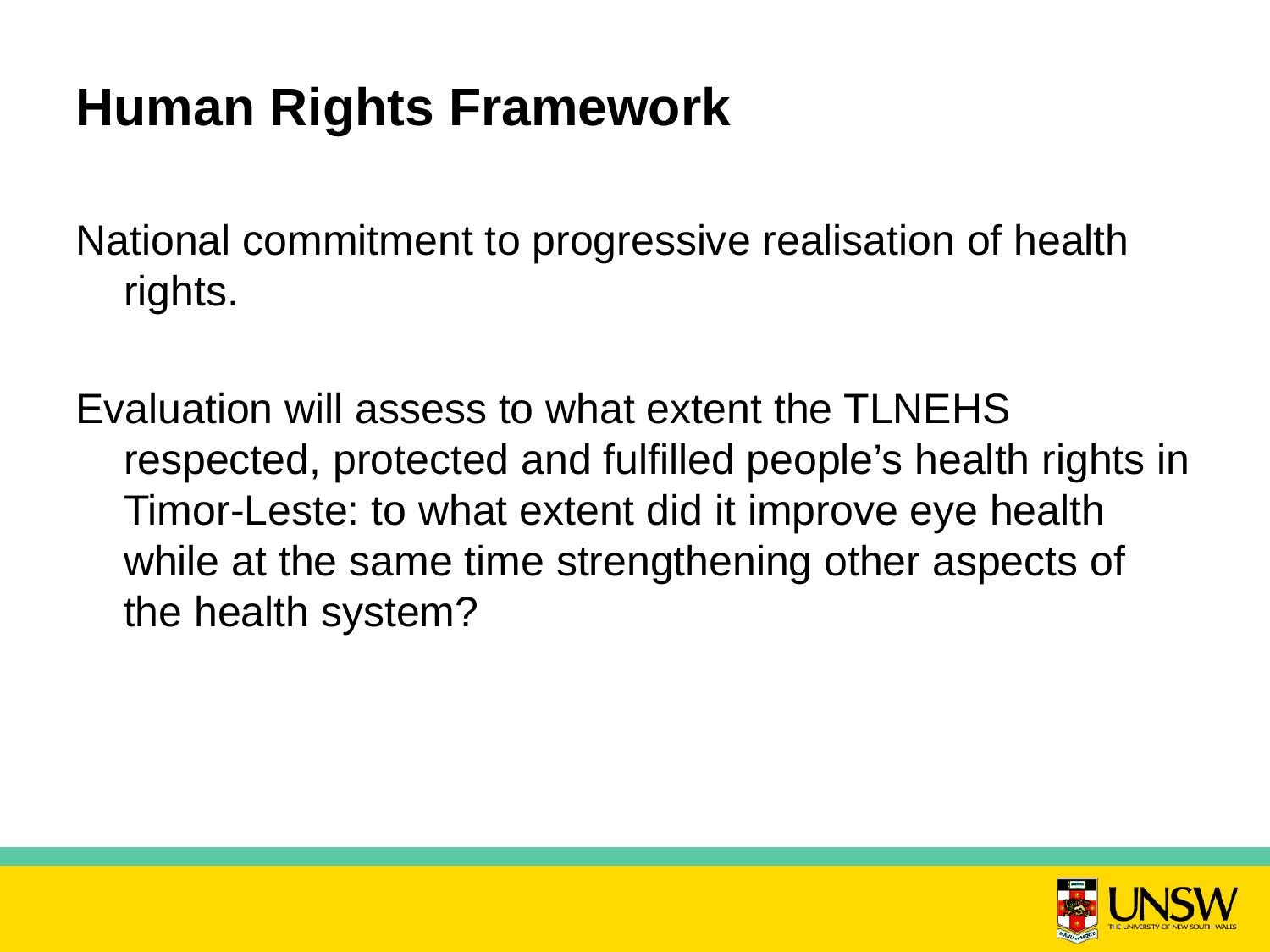

# Human Rights Framework
National commitment to progressive realisation of health rights.

Evaluation will assess to what extent the TLNEHS respected, protected and fulfilled people’s health rights in Timor-Leste: to what extent did it improve eye health while at the same time strengthening other aspects of the health system?